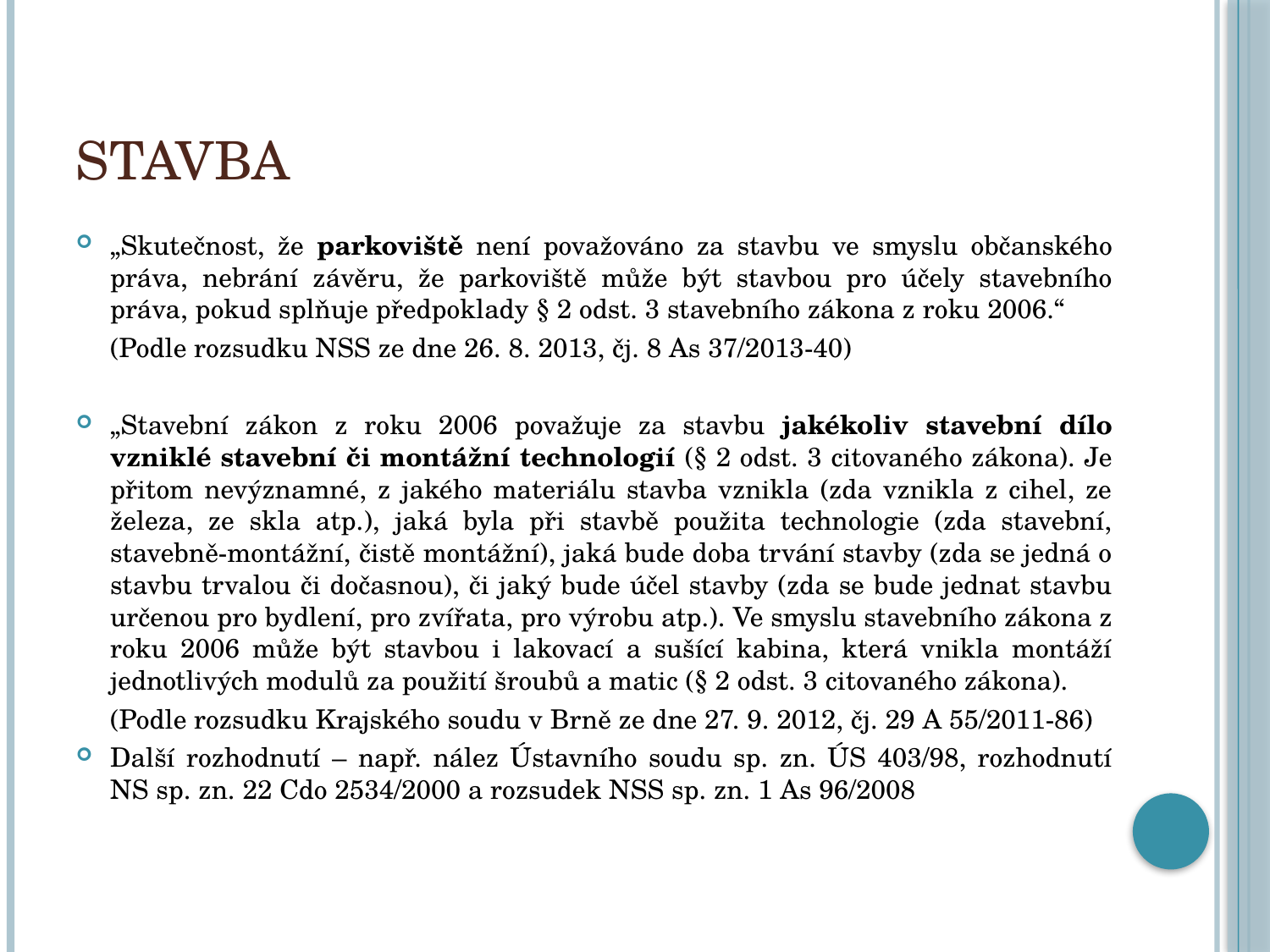

# stavba
„Skutečnost, že parkoviště není považováno za stavbu ve smyslu občanského práva, nebrání závěru, že parkoviště může být stavbou pro účely stavebního práva, pokud splňuje předpoklady § 2 odst. 3 stavebního zákona z roku 2006.“
	(Podle rozsudku NSS ze dne 26. 8. 2013, čj. 8 As 37/2013-40)

„Stavební zákon z roku 2006 považuje za stavbu jakékoliv stavební dílo vzniklé stavební či montážní technologií (§ 2 odst. 3 citovaného zákona). Je přitom nevýznamné, z jakého materiálu stavba vznikla (zda vznikla z cihel, ze železa, ze skla atp.), jaká byla při stavbě použita technologie (zda stavební, stavebně-montážní, čistě montážní), jaká bude doba trvání stavby (zda se jedná o stavbu trvalou či dočasnou), či jaký bude účel stavby (zda se bude jednat stavbu určenou pro bydlení, pro zvířata, pro výrobu atp.). Ve smyslu stavebního zákona z roku 2006 může být stavbou i lakovací a sušící kabina, která vnikla montáží jednotlivých modulů za použití šroubů a matic (§ 2 odst. 3 citovaného zákona).
	(Podle rozsudku Krajského soudu v Brně ze dne 27. 9. 2012, čj. 29 A 55/2011-86)
Další rozhodnutí – např. nález Ústavního soudu sp. zn. ÚS 403/98, rozhodnutí NS sp. zn. 22 Cdo 2534/2000 a rozsudek NSS sp. zn. 1 As 96/2008